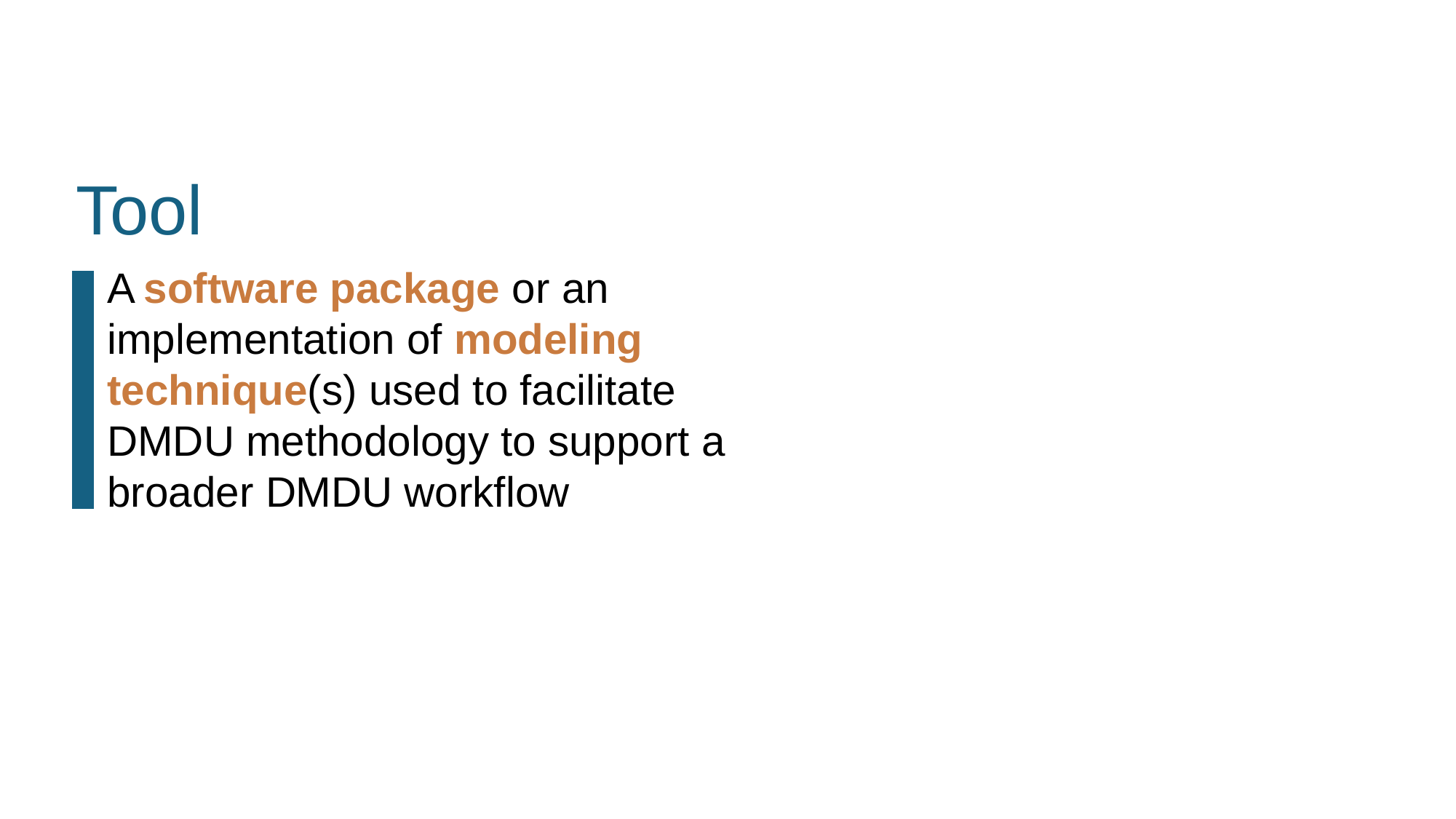

Tool
A software package or an implementation of modeling technique(s) used to facilitate DMDU methodology to support a broader DMDU workflow